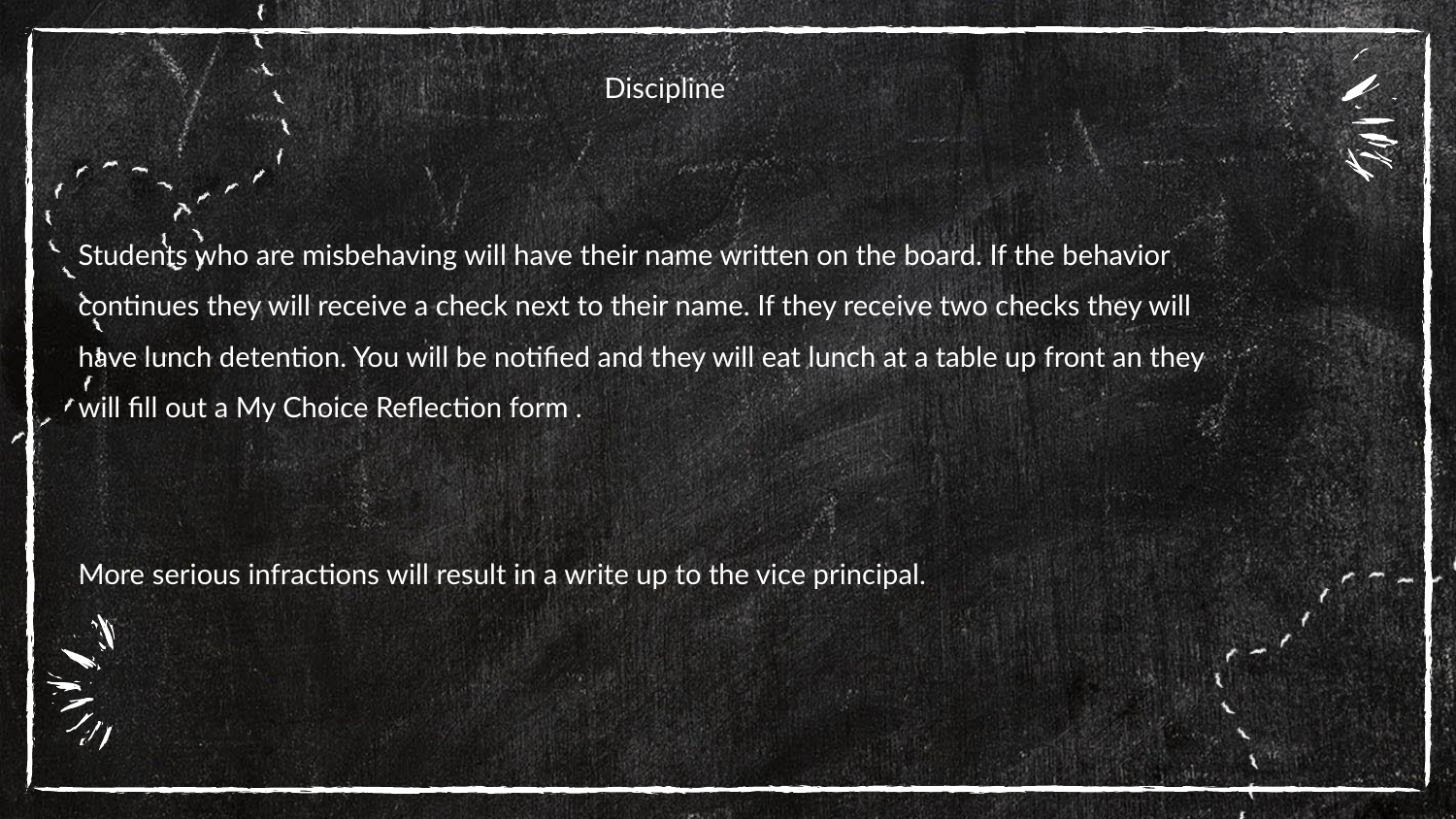

Discipline

Students who are misbehaving will have their name written on the board. If the behavior continues they will receive a check next to their name. If they receive two checks they will have lunch detention. You will be notified and they will eat lunch at a table up front an they will fill out a My Choice Reflection form .

More serious infractions will result in a write up to the vice principal.